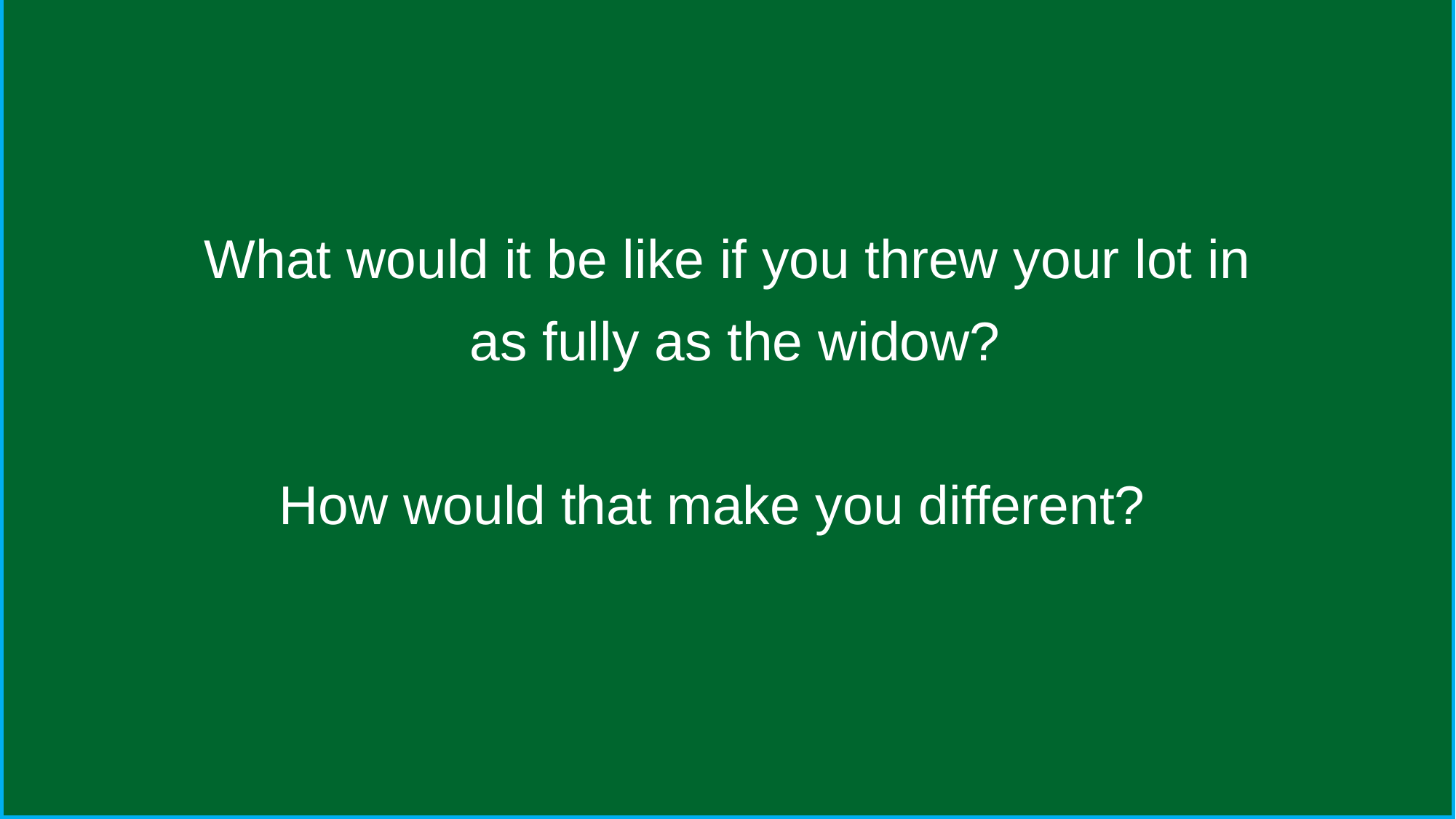

What would it be like if you threw your lot in
 as fully as the widow?

How would that make you different?